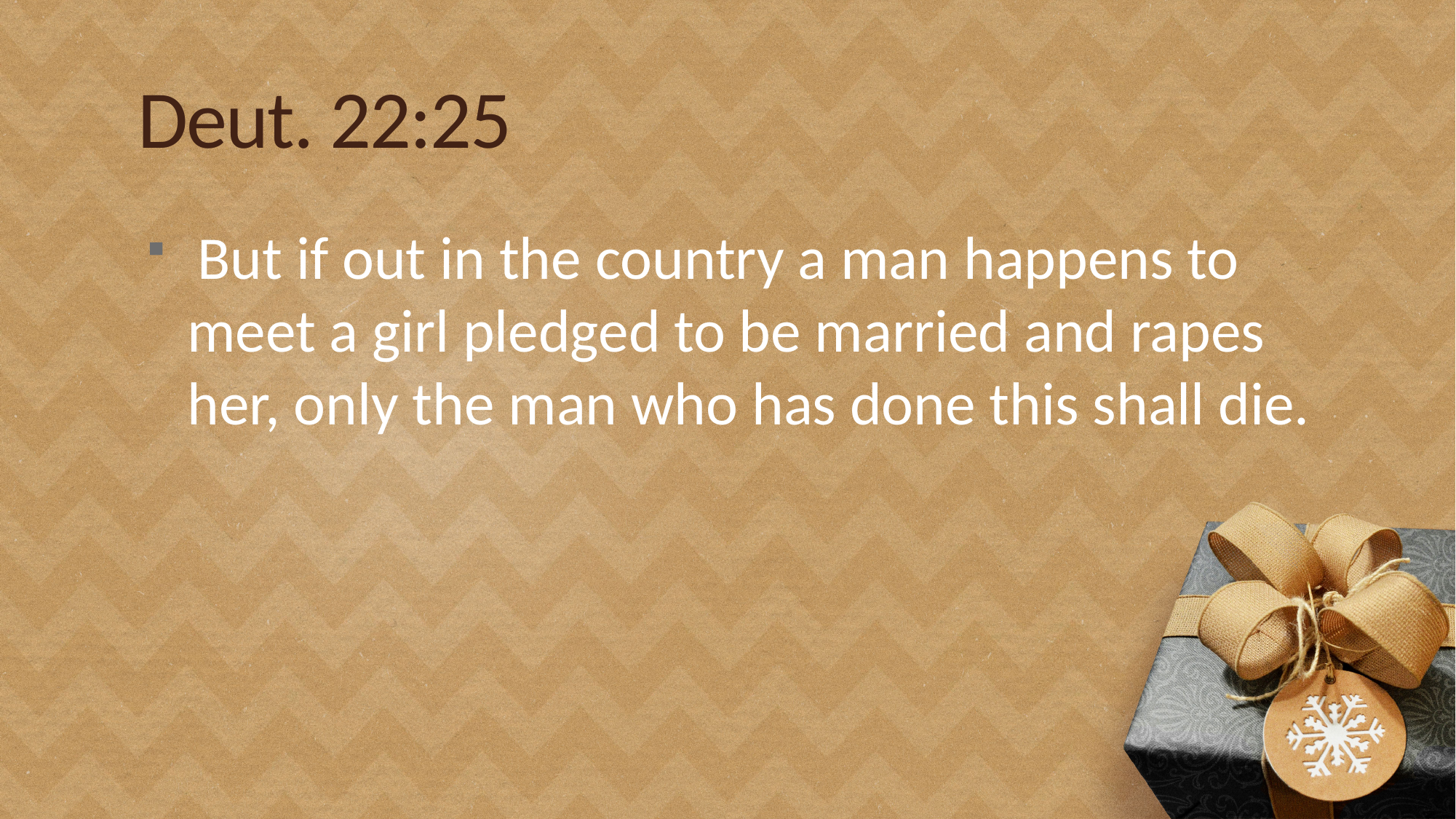

# Deut. 22:25
 But if out in the country a man happens to meet a girl pledged to be married and rapes her, only the man who has done this shall die.